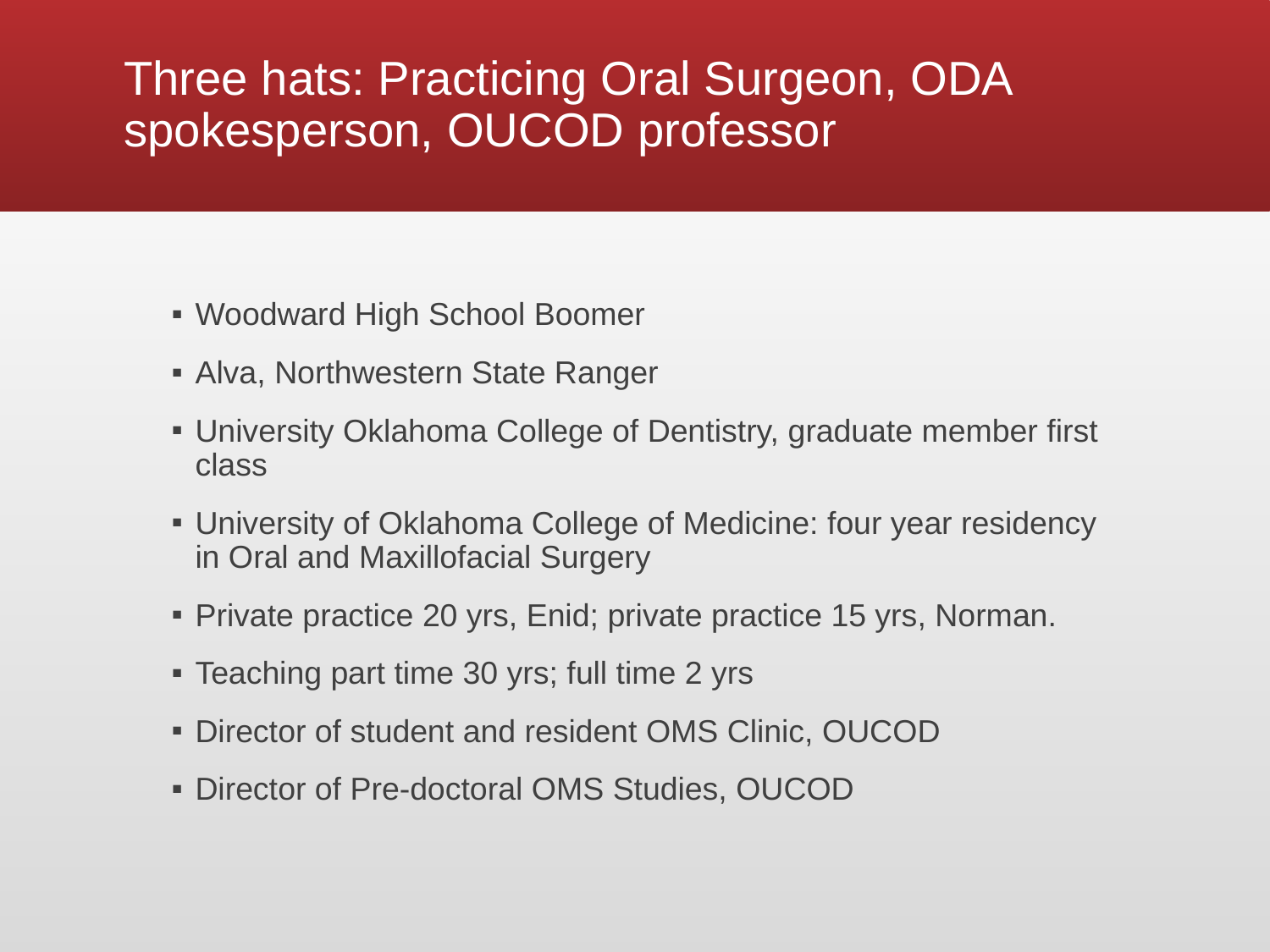

# Three hats: Practicing Oral Surgeon, ODA spokesperson, OUCOD professor

Woodward High School Boomer
Alva, Northwestern State Ranger
University Oklahoma College of Dentistry, graduate member first class
University of Oklahoma College of Medicine: four year residency in Oral and Maxillofacial Surgery
Private practice 20 yrs, Enid; private practice 15 yrs, Norman.
Teaching part time 30 yrs; full time 2 yrs
Director of student and resident OMS Clinic, OUCOD
Director of Pre-doctoral OMS Studies, OUCOD